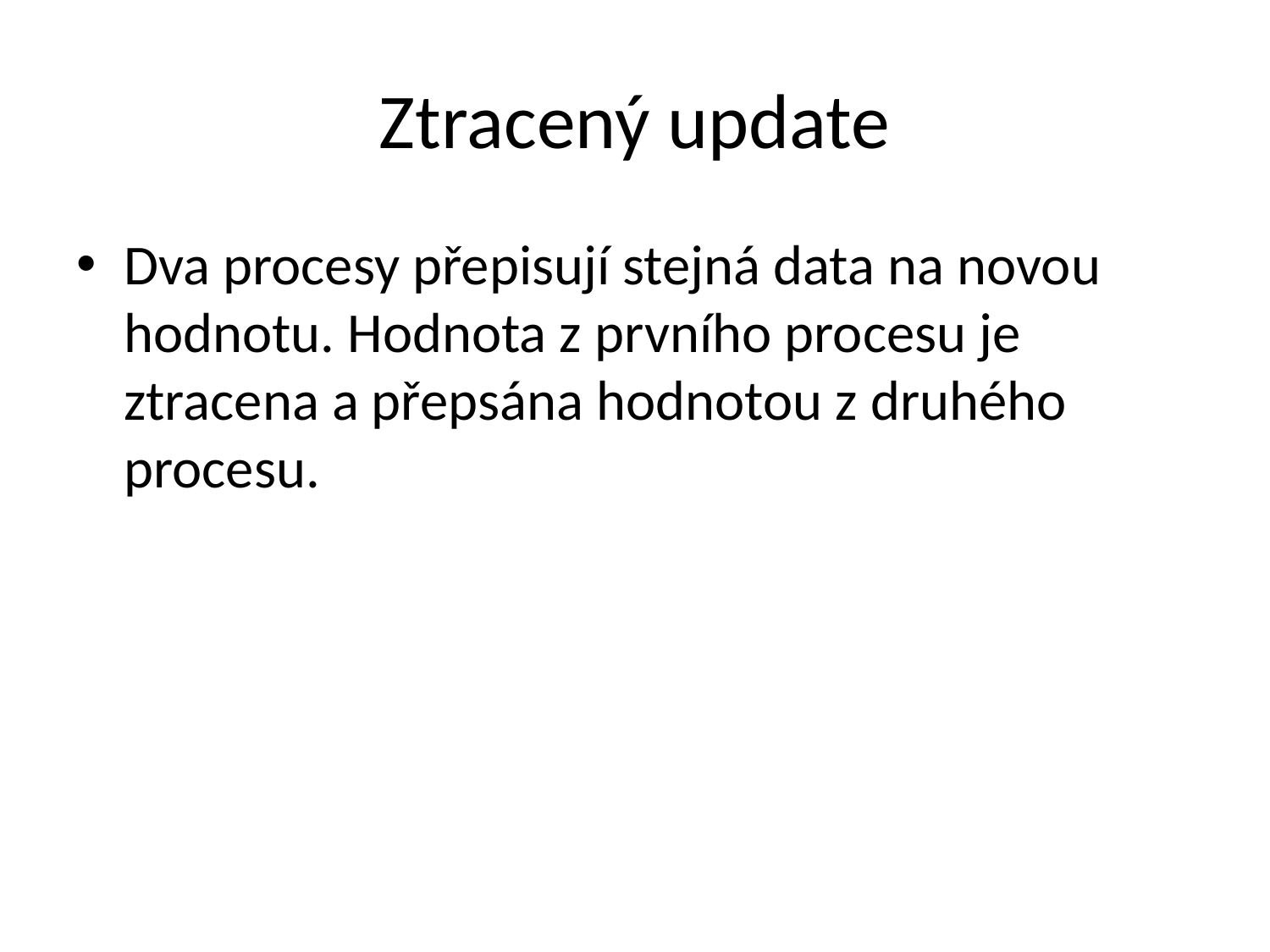

# Ztracený update
Dva procesy přepisují stejná data na novou hodnotu. Hodnota z prvního procesu je ztracena a přepsána hodnotou z druhého procesu.